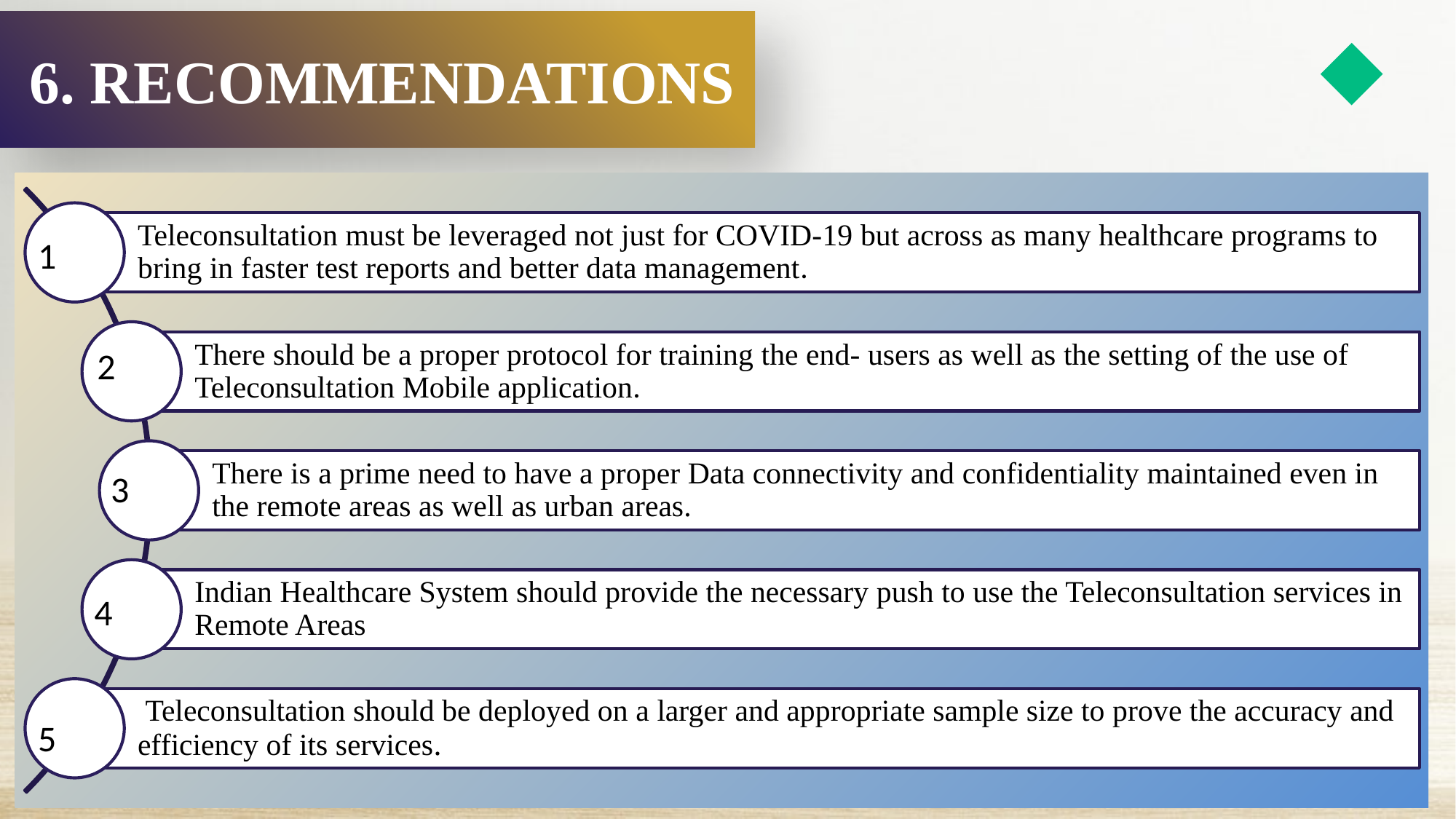

# 6. RECOMMENDATIONS
Teleconsultation must be leveraged not just for COVID-19 but across as many healthcare programs to bring in faster test reports and better data management.
There should be a proper protocol for training the end- users as well as the setting of the use of Teleconsultation Mobile application.
There is a prime need to have a proper Data connectivity and confidentiality maintained even in the remote areas as well as urban areas.
Indian Healthcare System should provide the necessary push to use the Teleconsultation services in Remote Areas
 Teleconsultation should be deployed on a larger and appropriate sample size to prove the accuracy and efficiency of its services.
1
2
3

4
5